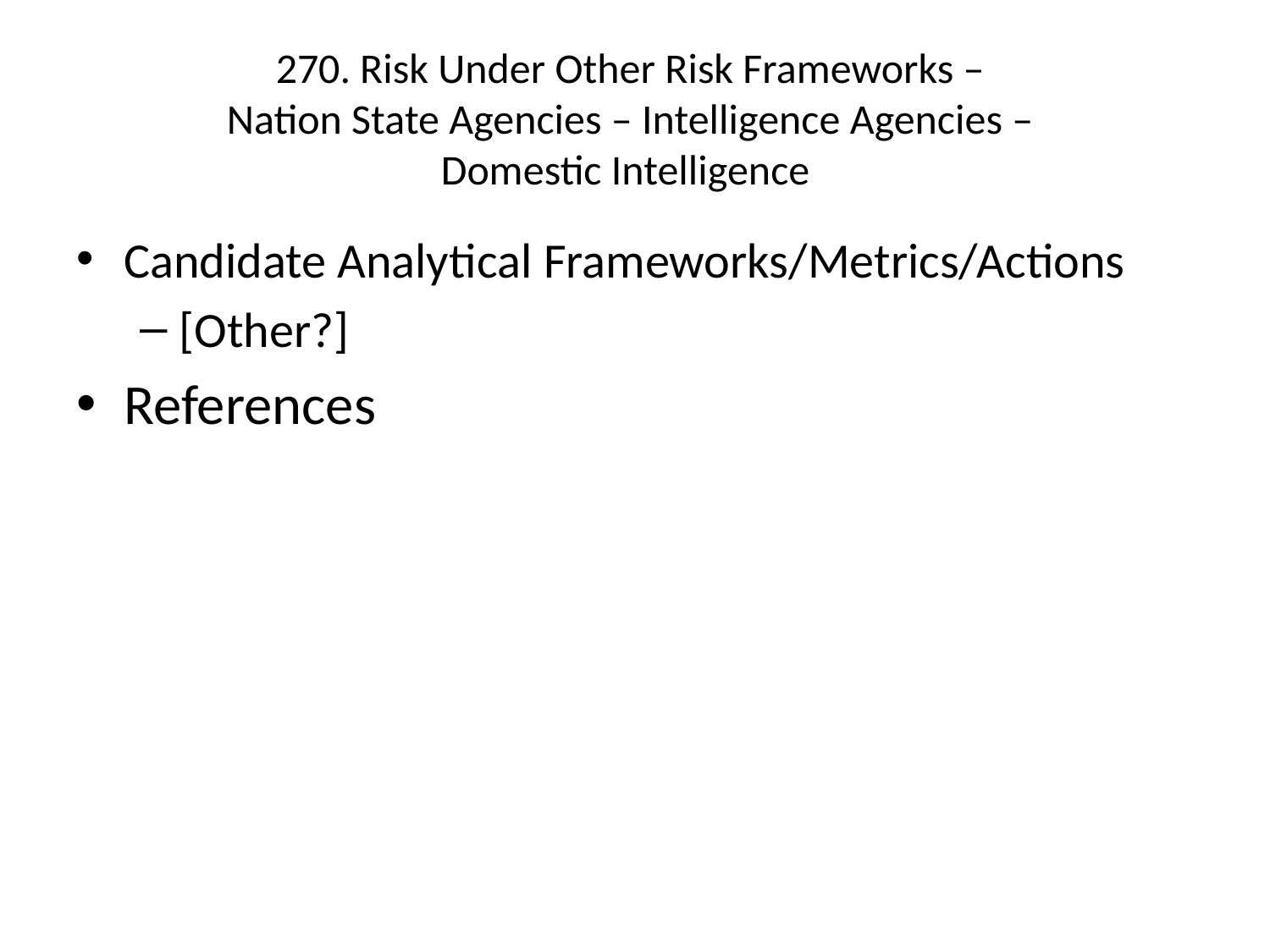

# 270. Risk Under Other Risk Frameworks – Nation State Agencies – Intelligence Agencies – Domestic Intelligence
Candidate Analytical Frameworks/Metrics/Actions
[Other?]
References